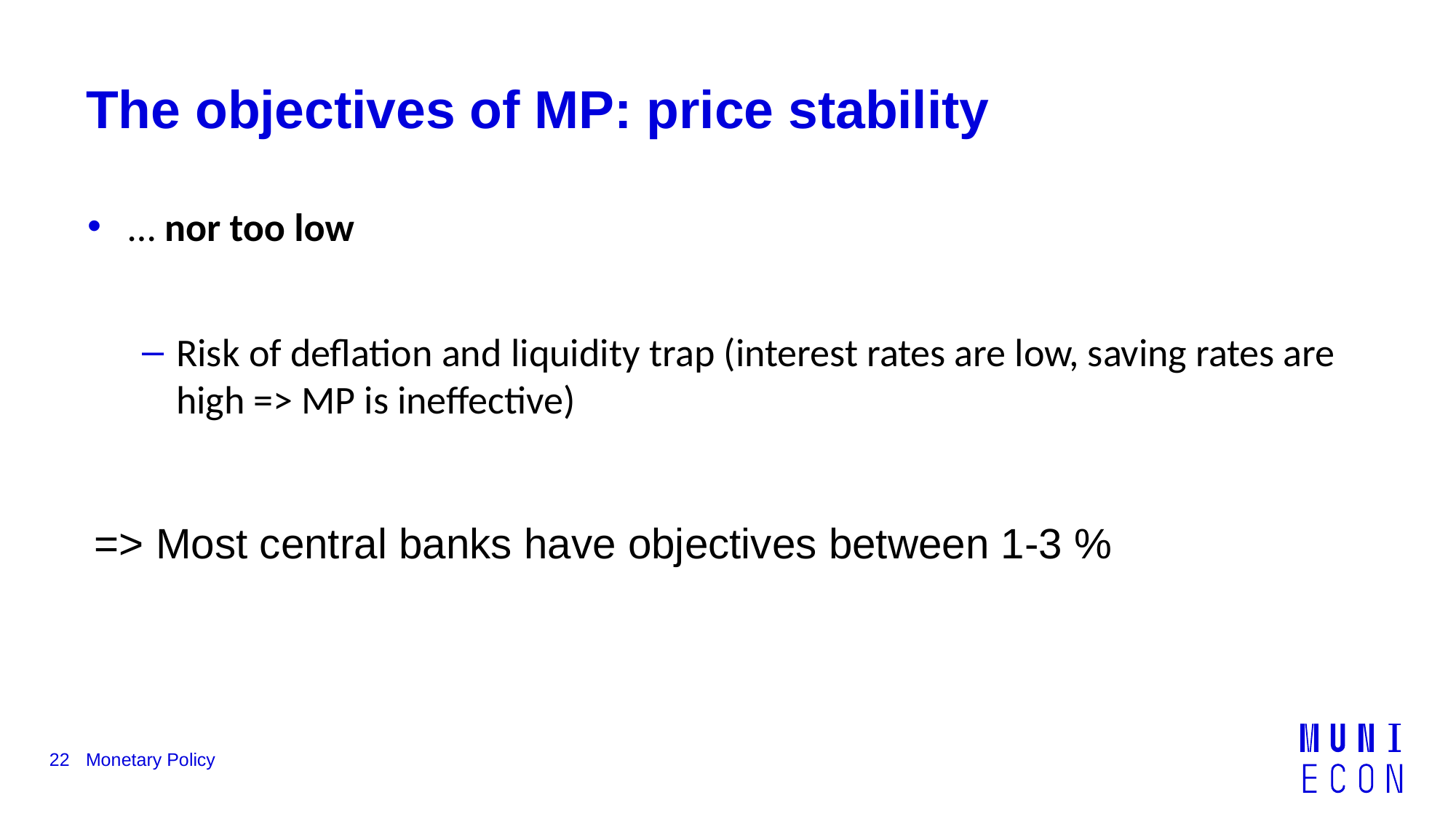

# The objectives of MP: price stability
… nor too low

Risk of deﬂation and liquidity trap (interest rates are low, saving rates are high => MP is ineffective)

=> Most central banks have objectives between 1-3 %

22
Monetary Policy